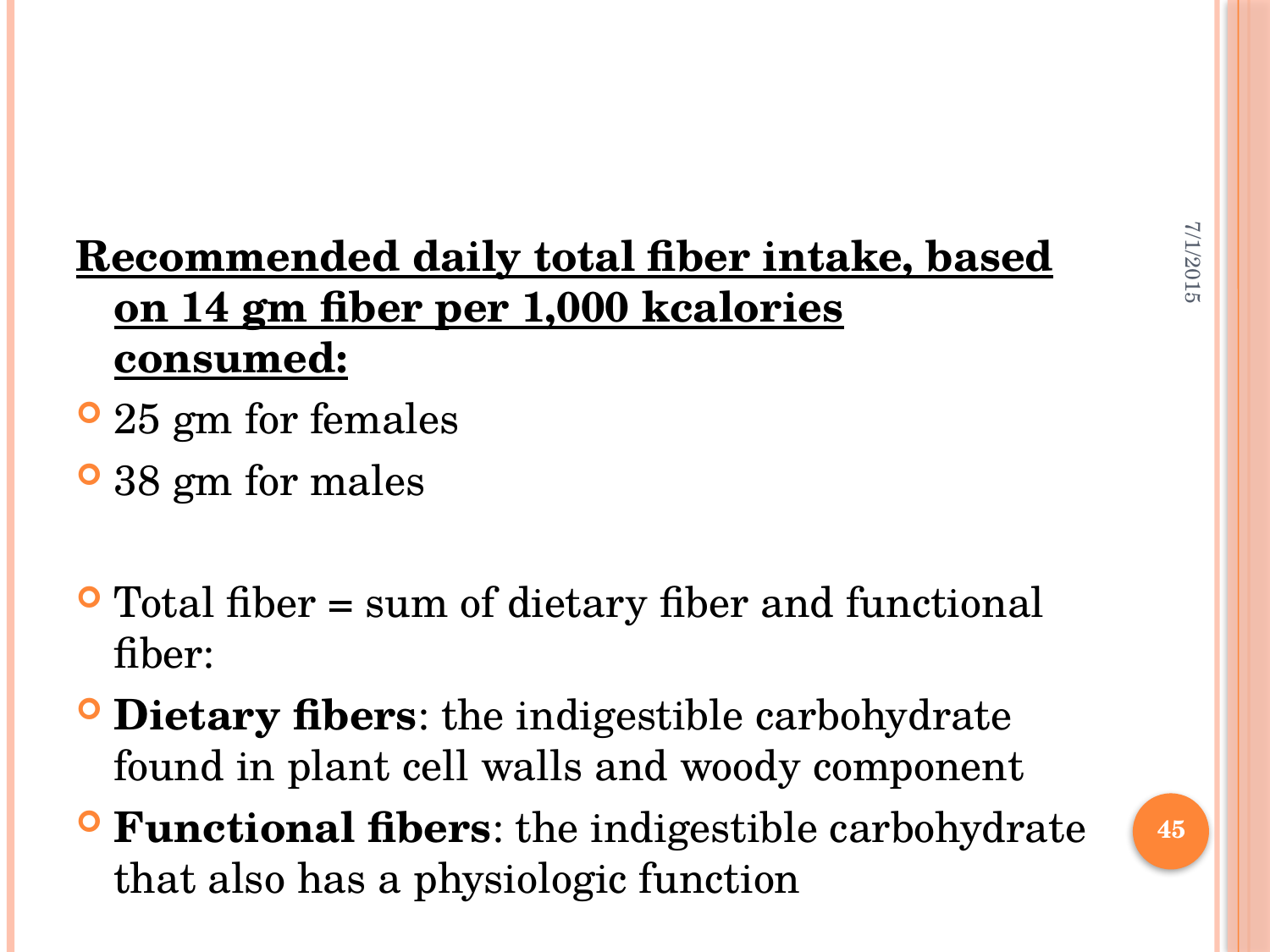

#
7/1/2015
Recommended daily total fiber intake, based on 14 gm fiber per 1,000 kcalories consumed:
25 gm for females
38 gm for males

Total fiber = sum of dietary fiber and functional fiber:
Dietary fibers: the indigestible carbohydrate found in plant cell walls and woody component
Functional fibers: the indigestible carbohydrate that also has a physiologic function

45